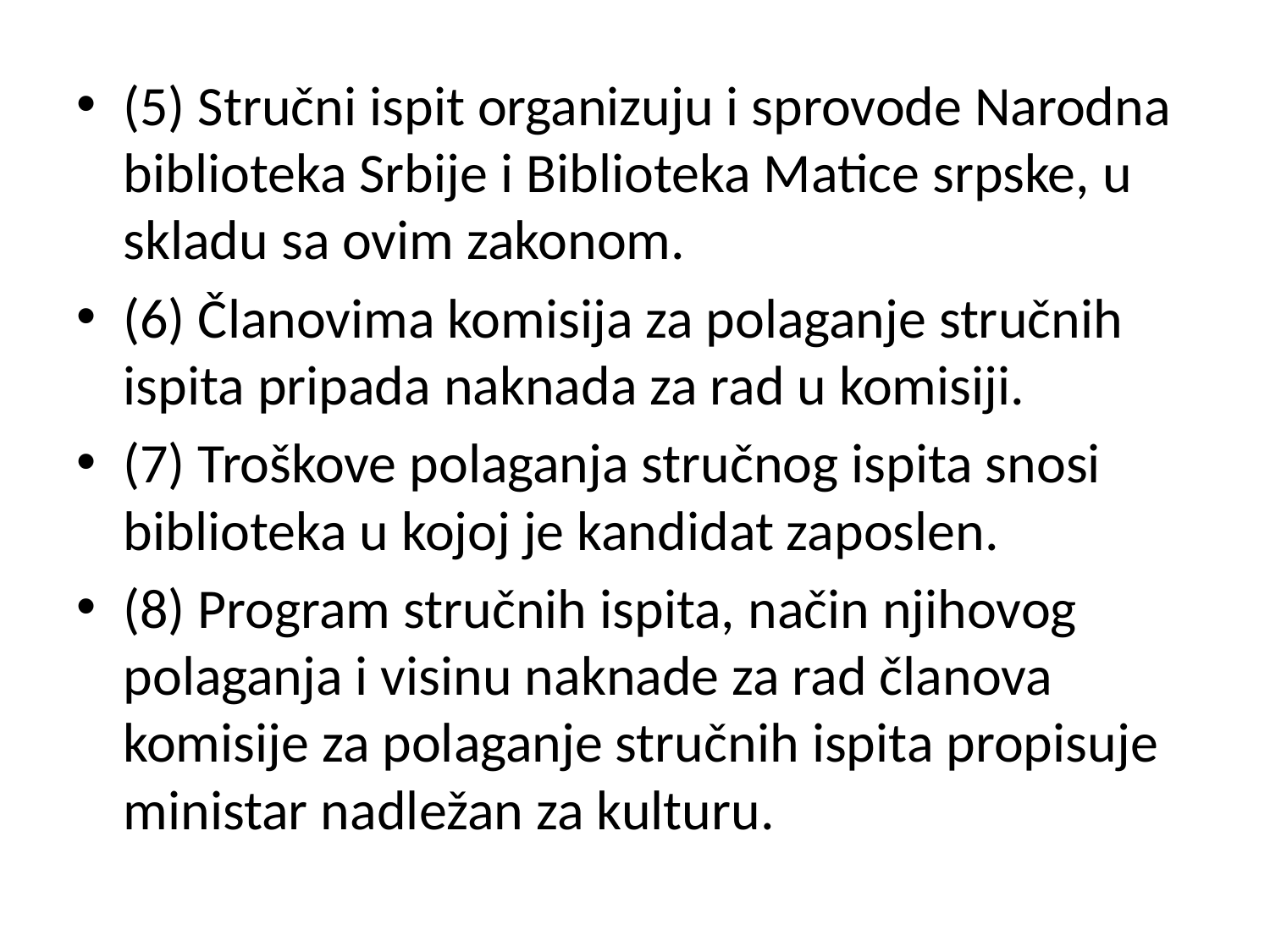

(5) Stručni ispit organizuju i sprovode Narodna biblioteka Srbije i Biblioteka Matice srpske, u skladu sa ovim zakonom.
(6) Članovima komisija za polaganje stručnih ispita pripada naknada za rad u komisiji.
(7) Troškove polaganja stručnog ispita snosi biblioteka u kojoj je kandidat zaposlen.
(8) Program stručnih ispita, način njihovog polaganja i visinu naknade za rad članova komisije za polaganje stručnih ispita propisuje ministar nadležan za kulturu.